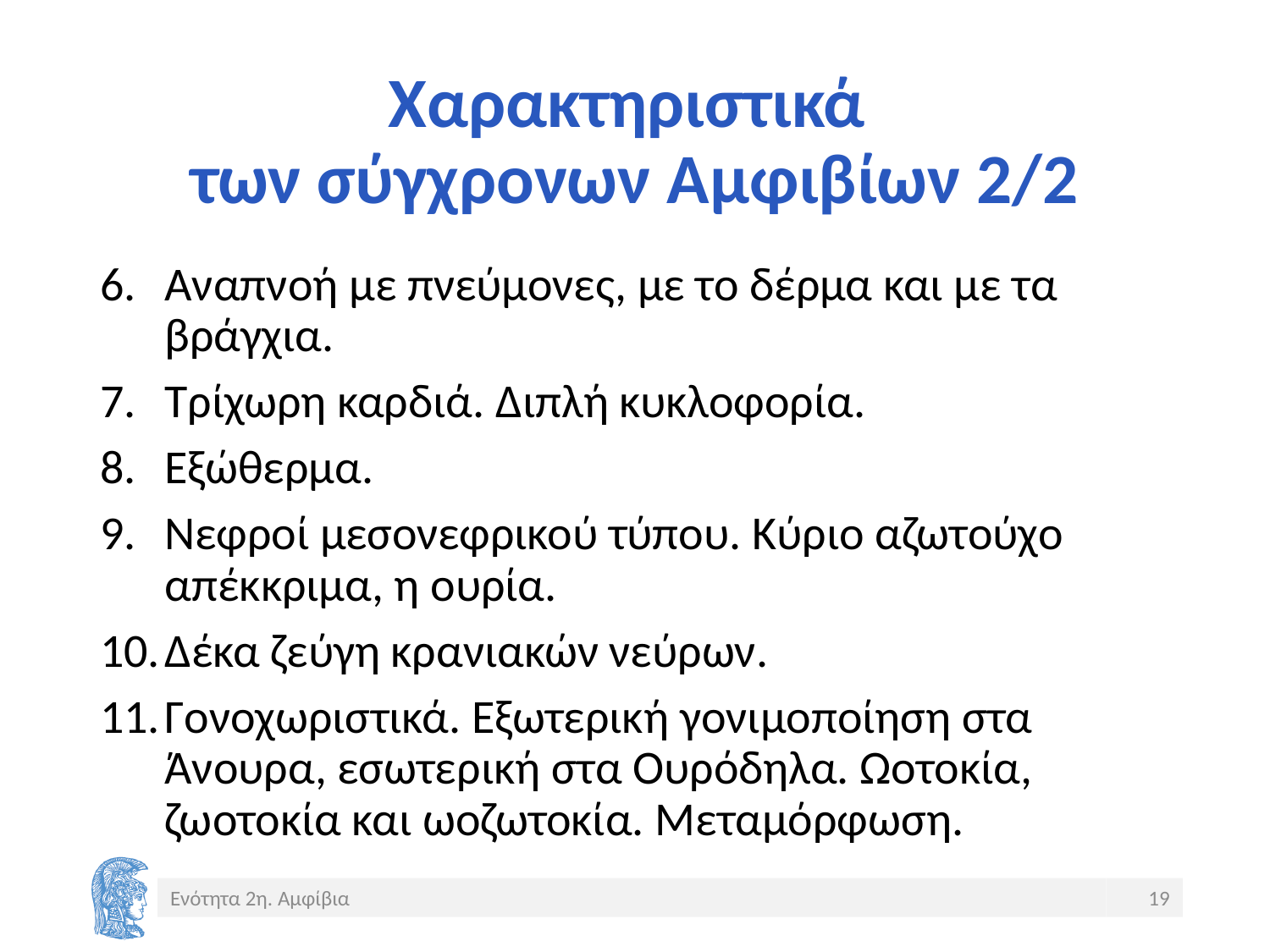

# Χαρακτηριστικά των σύγχρονων Αμφιβίων 2/2
Αναπνοή με πνεύμονες, με το δέρμα και με τα βράγχια.
Τρίχωρη καρδιά. Διπλή κυκλοφορία.
Εξώθερμα.
Νεφροί μεσονεφρικού τύπου. Κύριο αζωτούχο απέκκριμα, η ουρία.
Δέκα ζεύγη κρανιακών νεύρων.
Γονοχωριστικά. Εξωτερική γονιμοποίηση στα Άνουρα, εσωτερική στα Ουρόδηλα. Ωοτοκία, ζωοτοκία και ωοζωτοκία. Μεταμόρφωση.

Ενότητα 2η. Αμφίβια
19